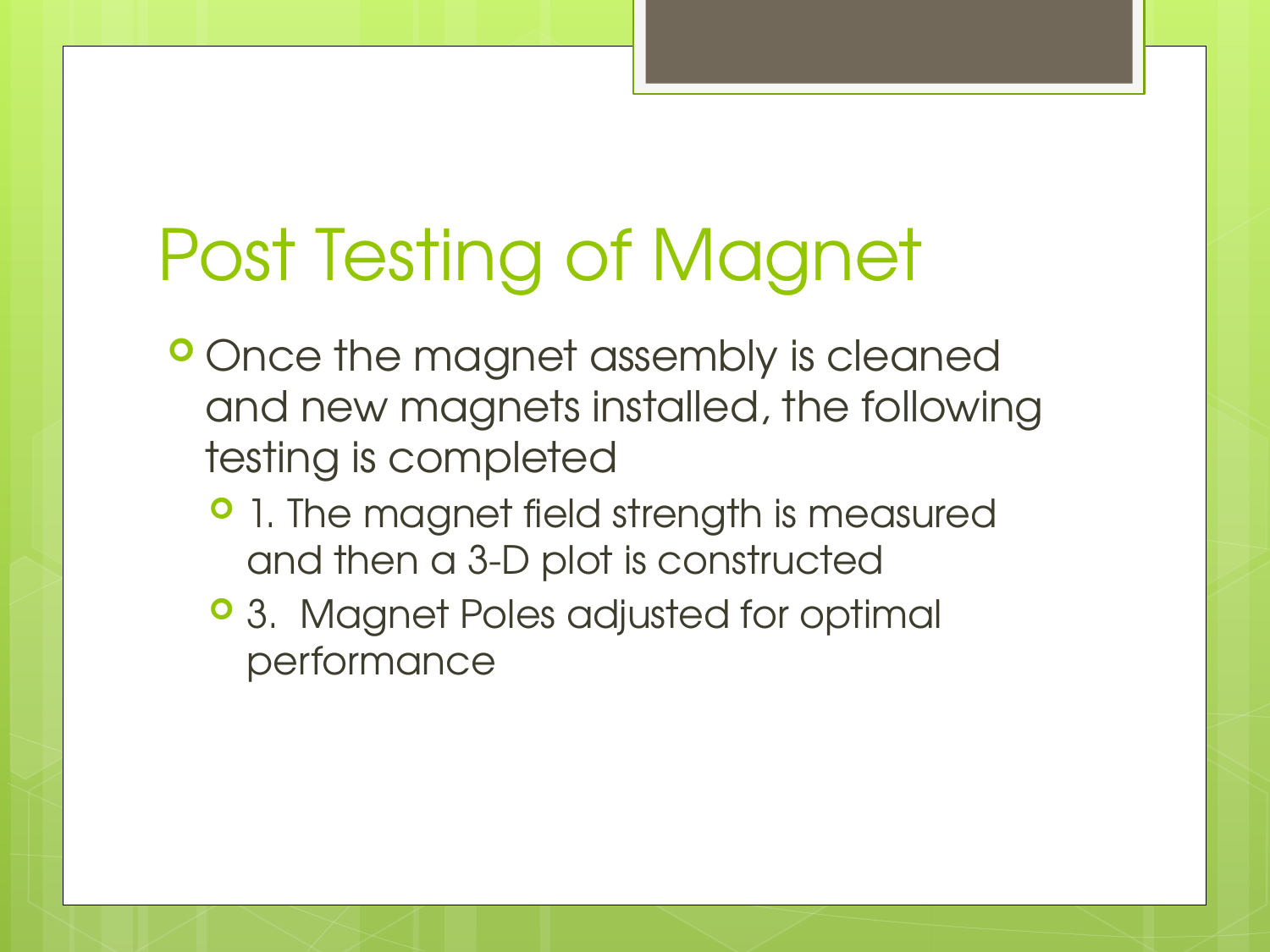

# Post Testing of Magnet
Once the magnet assembly is cleaned and new magnets installed, the following testing is completed
1. The magnet field strength is measured and then a 3-D plot is constructed
3.  Magnet Poles adjusted for optimal performance